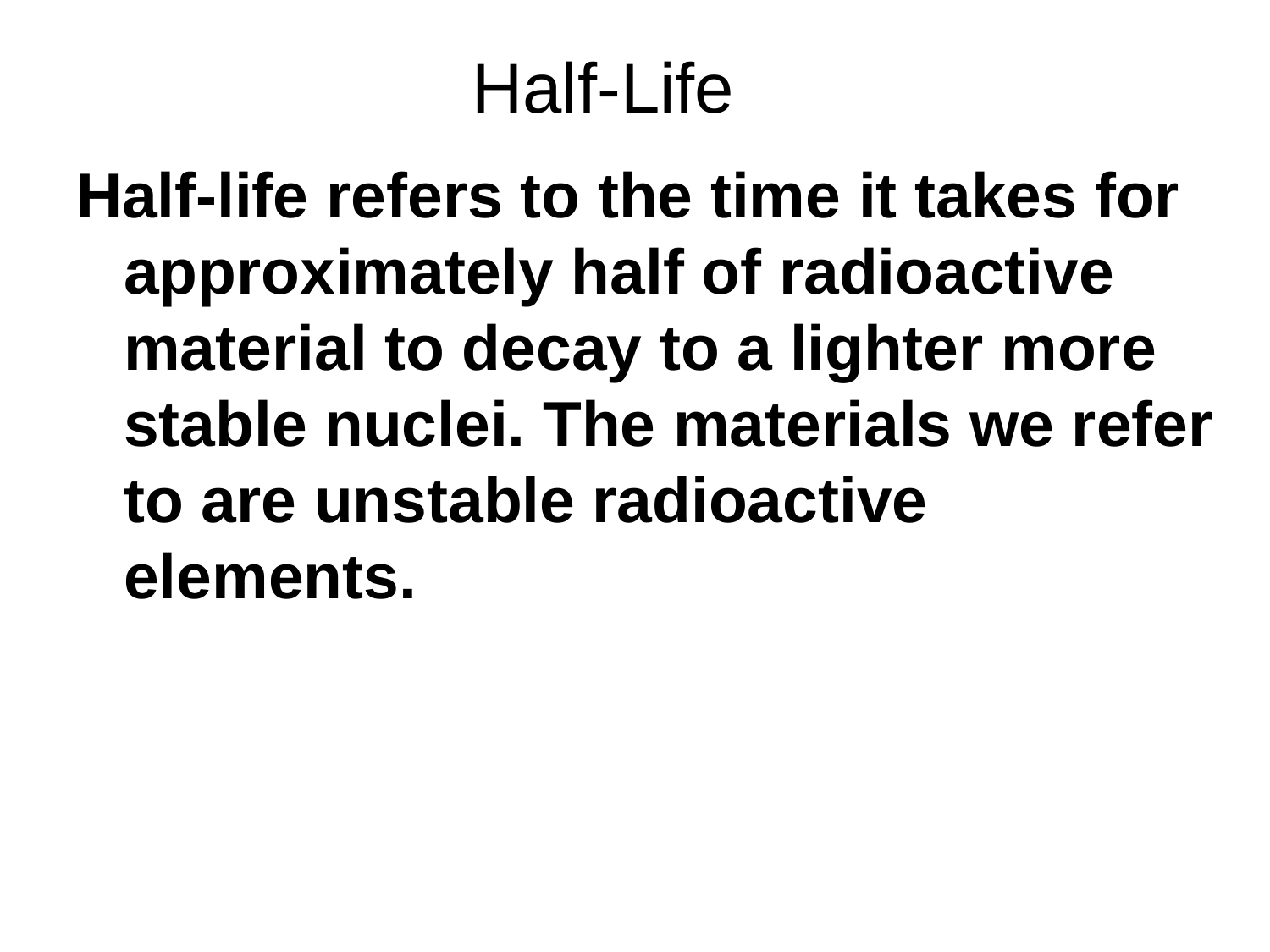

# Half-Life
Half-life refers to the time it takes for approximately half of radioactive material to decay to a lighter more stable nuclei. The materials we refer to are unstable radioactive elements.